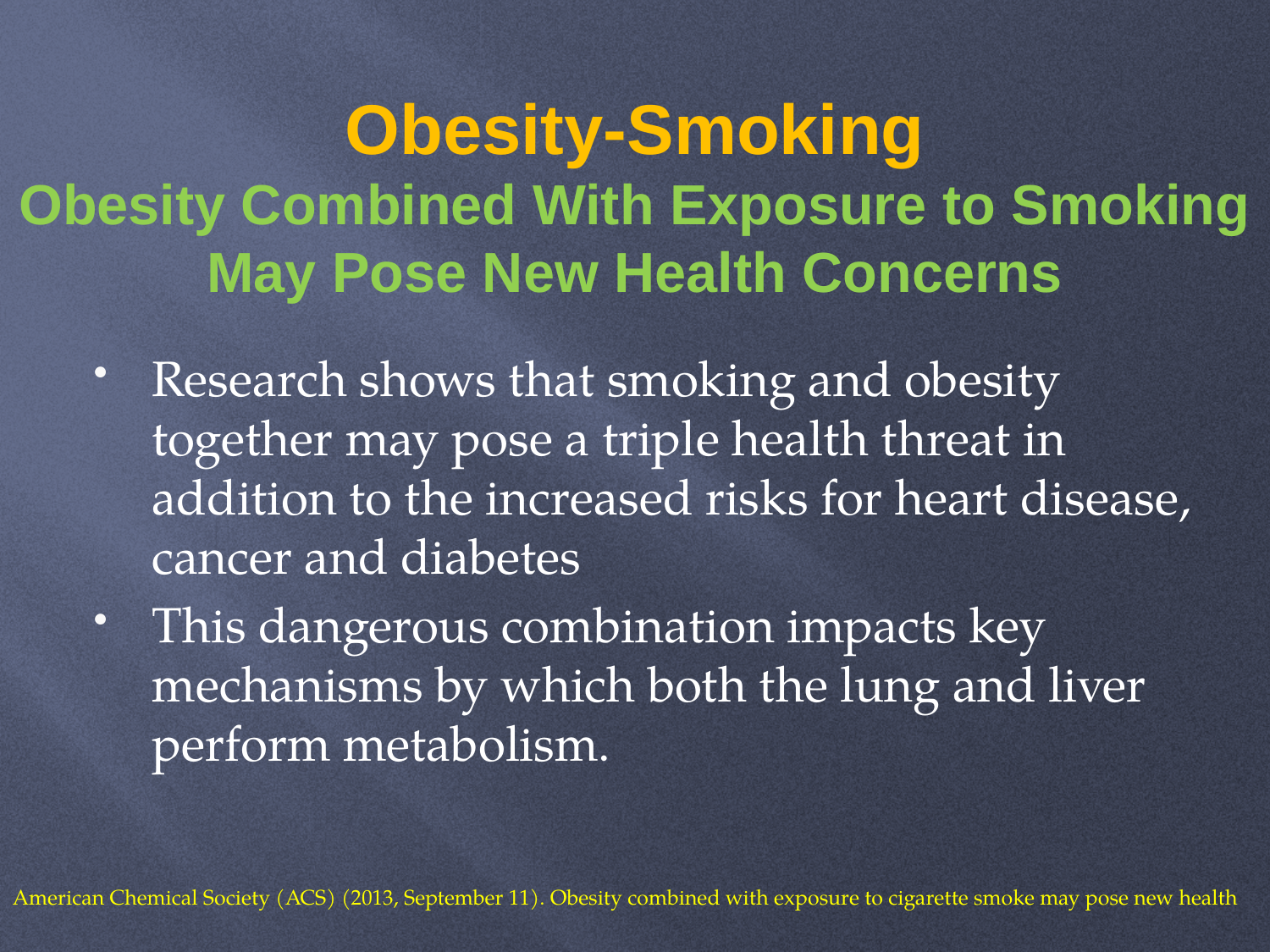

# Obesity-Smoking Obesity Combined With Exposure to Smoking May Pose New Health Concerns
Research shows that smoking and obesity together may pose a triple health threat in addition to the increased risks for heart disease, cancer and diabetes
This dangerous combination impacts key mechanisms by which both the lung and liver perform metabolism.
American Chemical Society (ACS) (2013, September 11). Obesity combined with exposure to cigarette smoke may pose new health